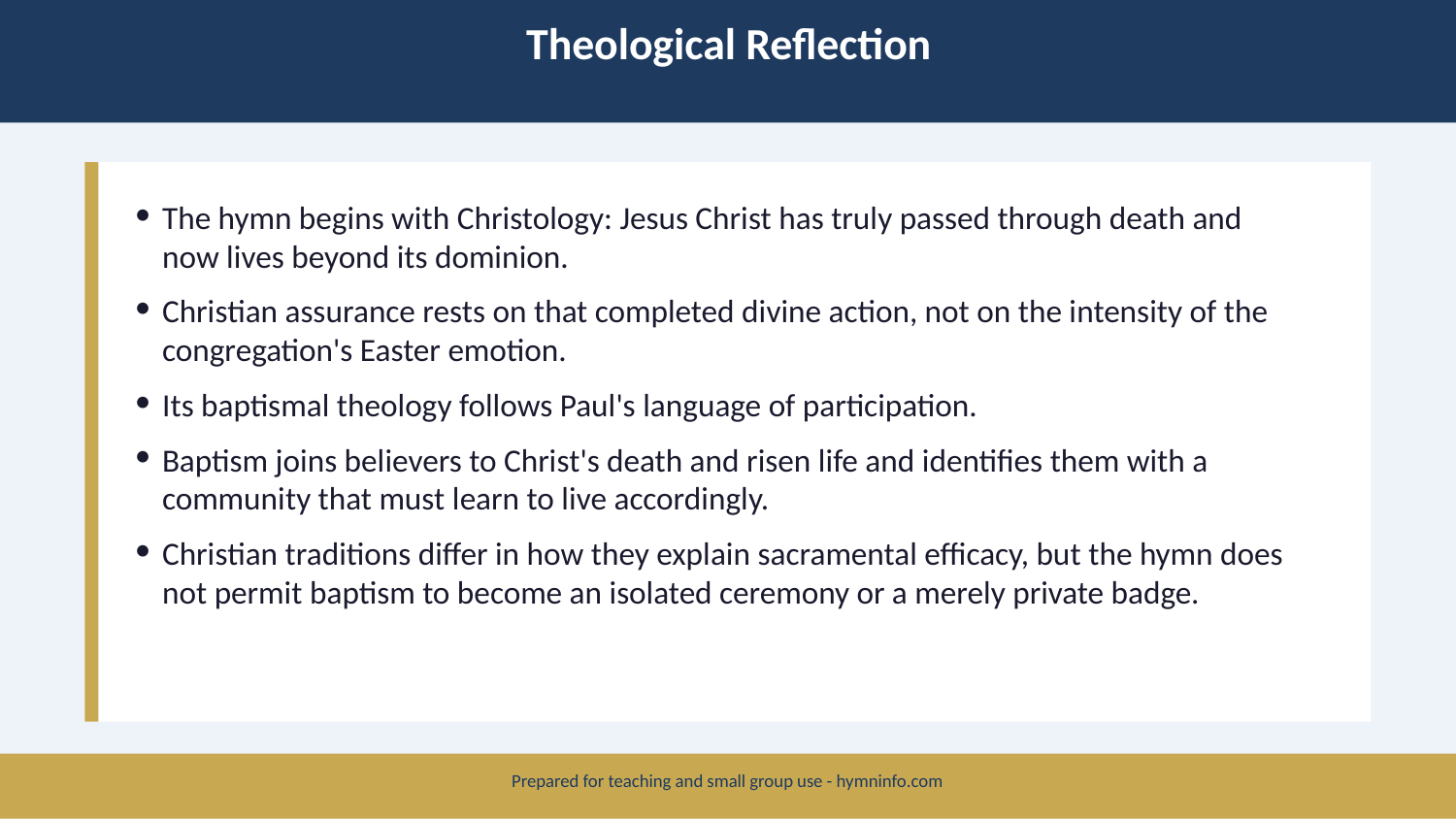

Theological Reflection

The hymn begins with Christology: Jesus Christ has truly passed through death and now lives beyond its dominion.
Christian assurance rests on that completed divine action, not on the intensity of the congregation's Easter emotion.
Its baptismal theology follows Paul's language of participation.
Baptism joins believers to Christ's death and risen life and identifies them with a community that must learn to live accordingly.
Christian traditions differ in how they explain sacramental efficacy, but the hymn does not permit baptism to become an isolated ceremony or a merely private badge.

Prepared for teaching and small group use - hymninfo.com